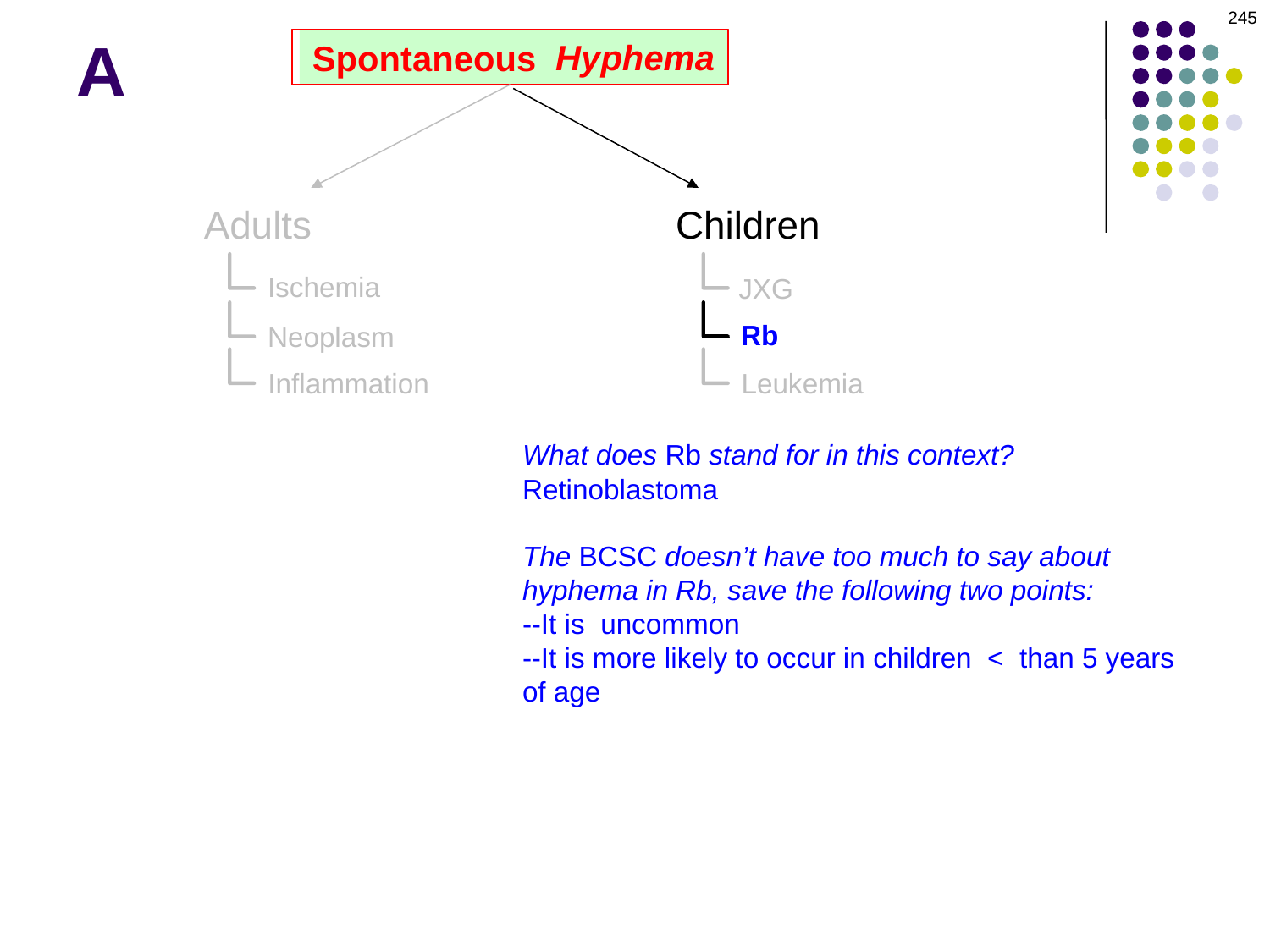

245
# A

Hyphema
Spontaneous
Children
Adults

Ischemia
JXG

Rb
Neoplasm

Inflammation
Leukemia
What does Rb stand for in this context?
Retinoblastoma

The BCSC doesn’t have too much to say about hyphema in Rb, save the following two points:
--It is  uncommon
--It is more likely to occur in children  <  than 5 years of age